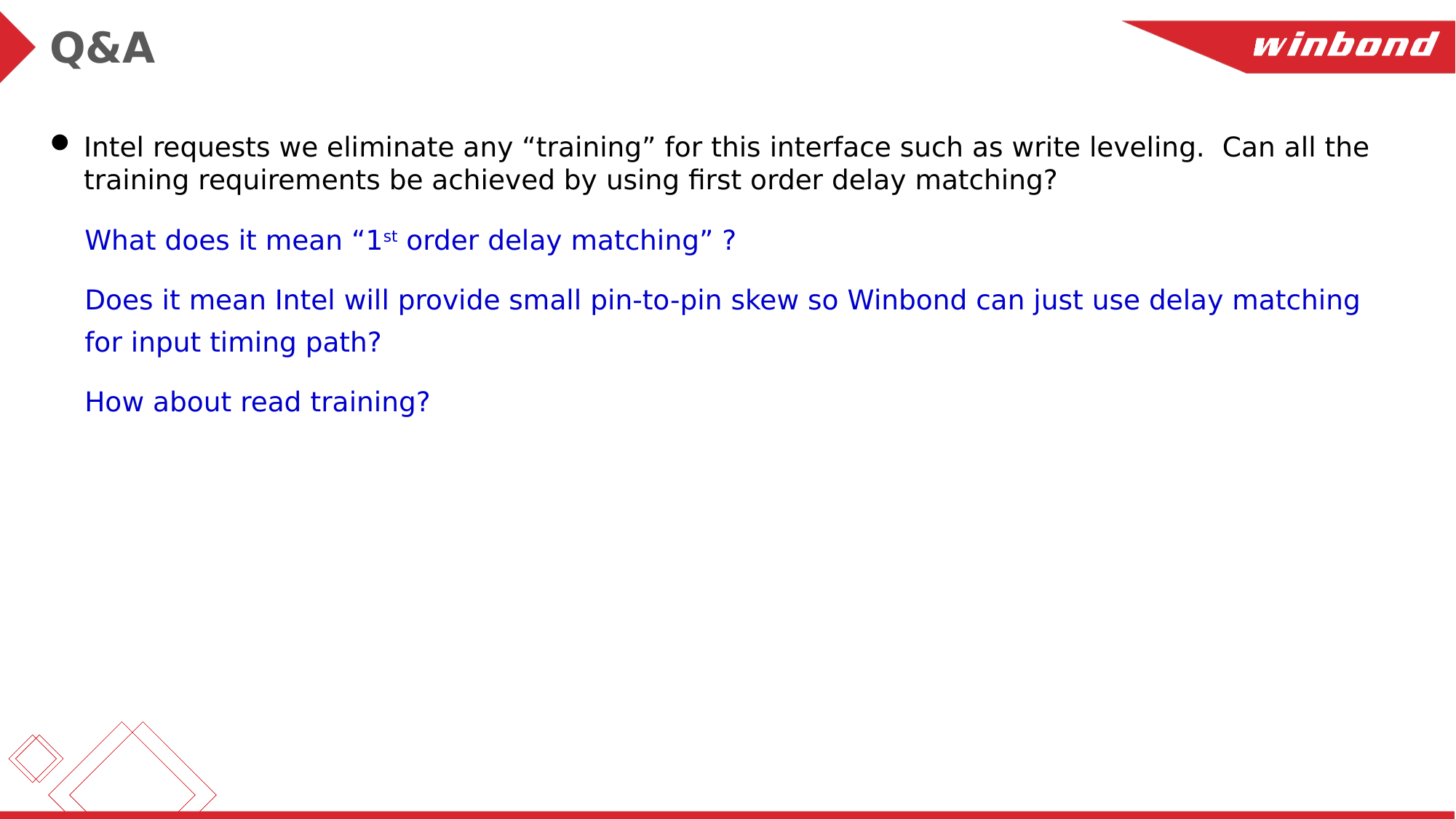

Q&A
Intel requests we eliminate any “training” for this interface such as write leveling.  Can all the training requirements be achieved by using first order delay matching?
    What does it mean “1st order delay matching” ?
    Does it mean Intel will provide small pin-to-pin skew so Winbond can just use delay matching
    for input timing path?
    How about read training?